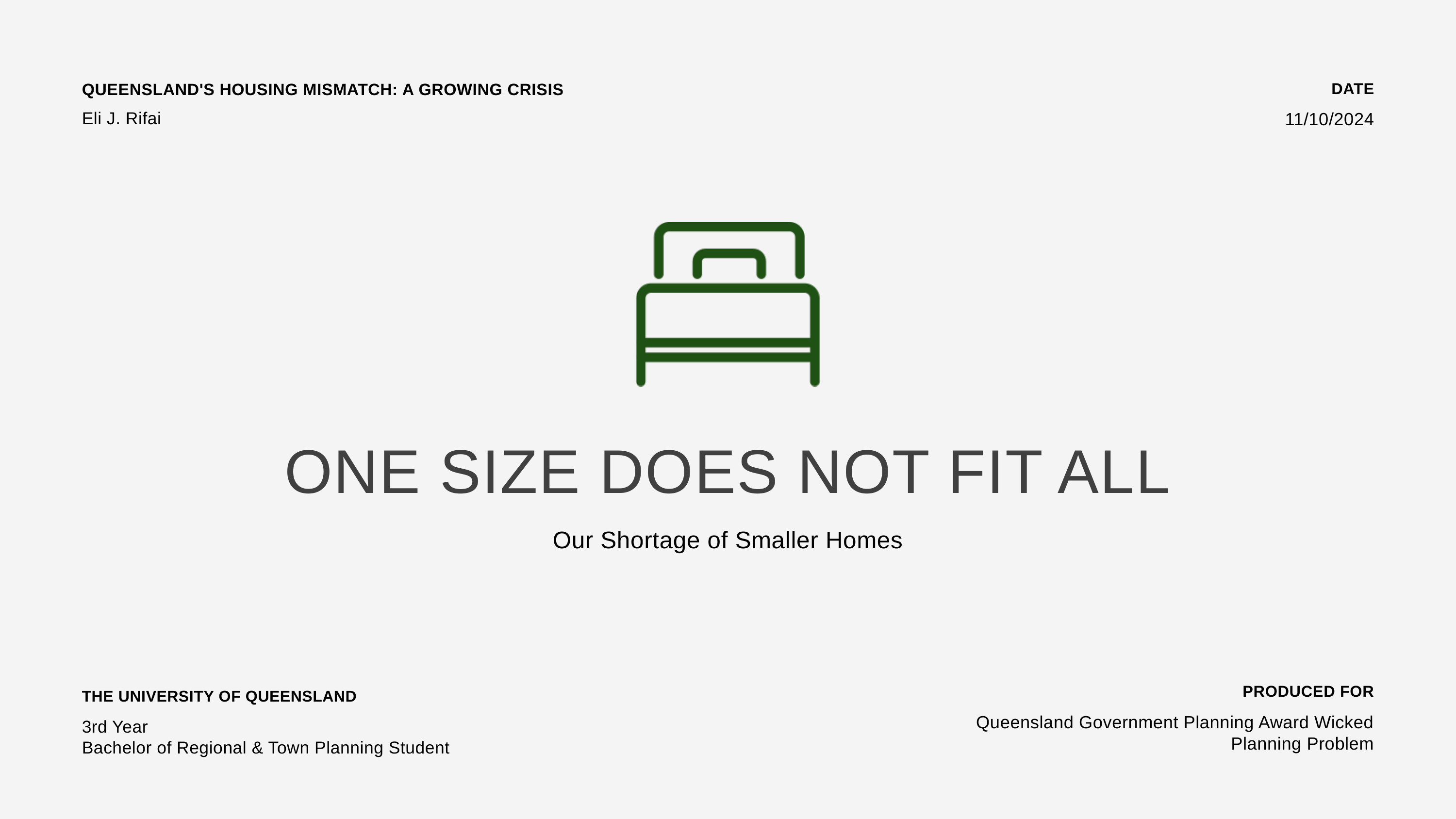

DATE
QUEENSLAND'S HOUSING MISMATCH: A GROWING CRISIS

Eli J. Rifai
11/10/2024

ONE SIZE DOES NOT FIT ALL
Our Shortage of Smaller Homes
PRODUCED FOR
THE UNIVERSITY OF QUEENSLAND
Queensland Government Planning Award Wicked Planning Problem
3rd Year
Bachelor of Regional & Town Planning Student